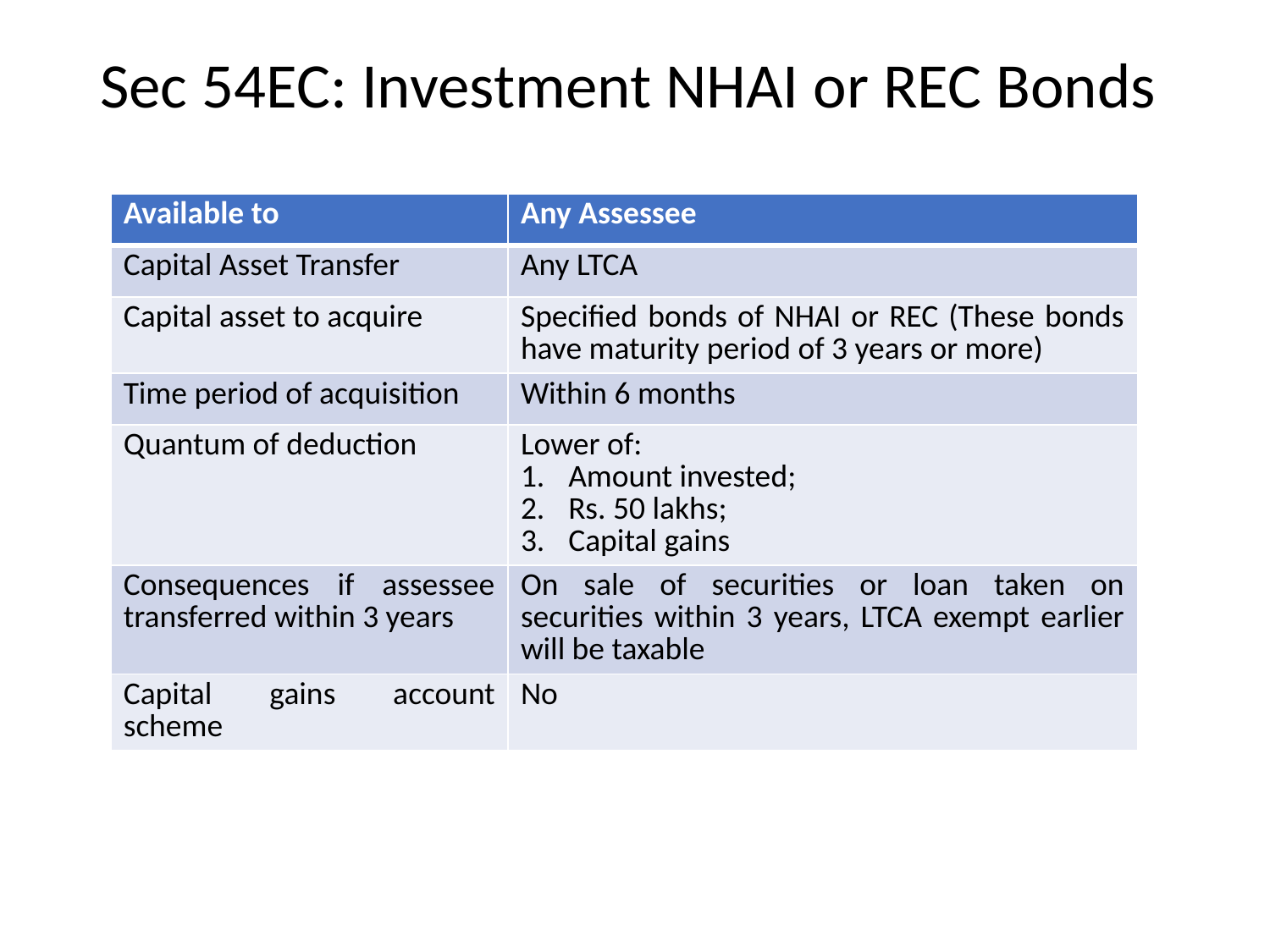

# Sec 54EC: Investment NHAI or REC Bonds
| Available to | Any Assessee |
| --- | --- |
| Capital Asset Transfer | Any LTCA |
| Capital asset to acquire | Specified bonds of NHAI or REC (These bonds have maturity period of 3 years or more) |
| Time period of acquisition | Within 6 months |
| Quantum of deduction | Lower of: Amount invested; Rs. 50 lakhs; Capital gains |
| Consequences if assessee transferred within 3 years | On sale of securities or loan taken on securities within 3 years, LTCA exempt earlier will be taxable |
| Capital gains account scheme | No |